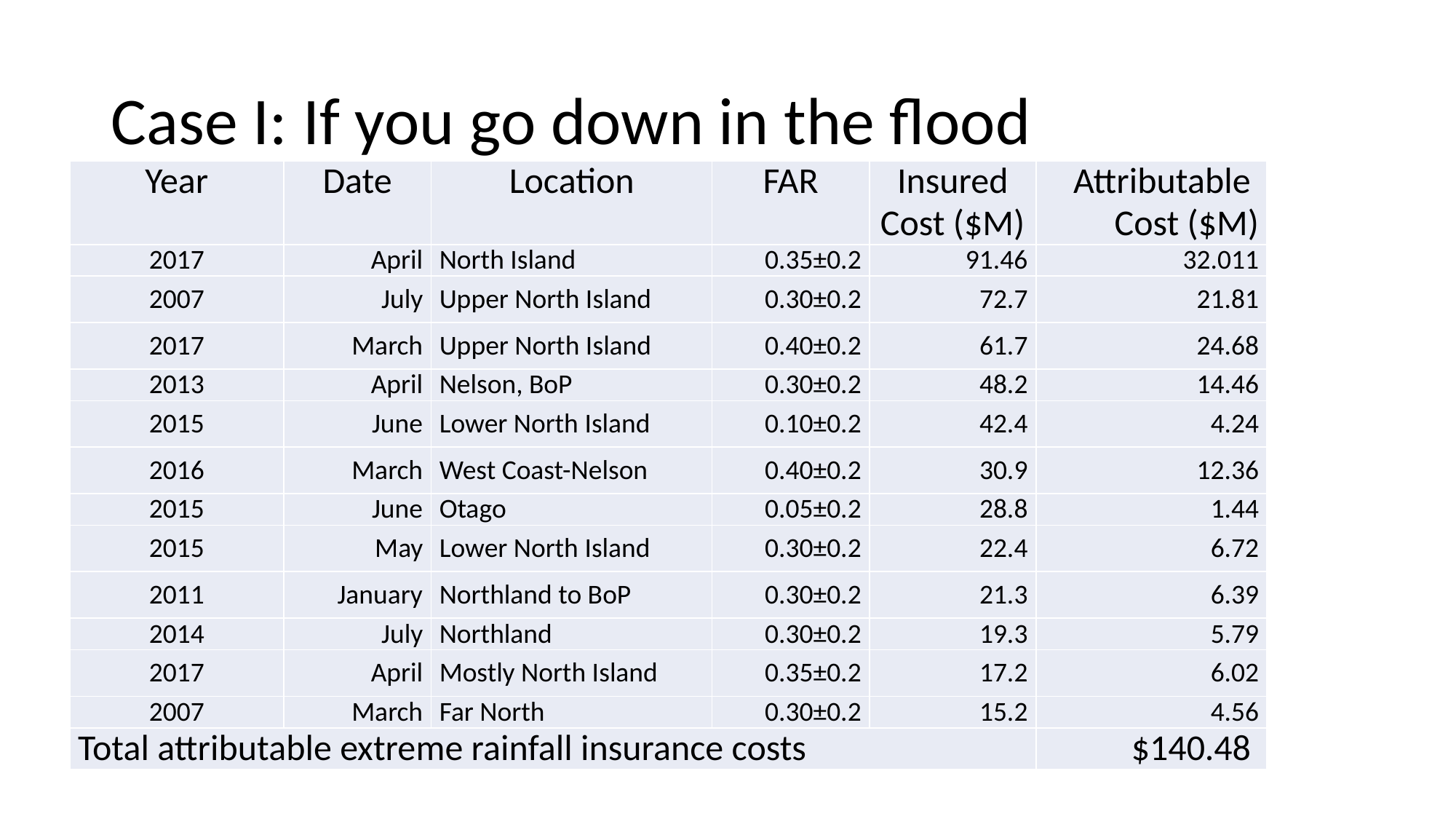

# Case I: If you go down in the flood
| Year | Date | Location | FAR | Insured Cost ($M) | Attributable Cost ($M) |
| --- | --- | --- | --- | --- | --- |
| 2017 | April | North Island | 0.35±0.2 | 91.46 | 32.011 |
| 2007 | July | Upper North Island | 0.30±0.2 | 72.7 | 21.81 |
| 2017 | March | Upper North Island | 0.40±0.2 | 61.7 | 24.68 |
| 2013 | April | Nelson, BoP | 0.30±0.2 | 48.2 | 14.46 |
| 2015 | June | Lower North Island | 0.10±0.2 | 42.4 | 4.24 |
| 2016 | March | West Coast-Nelson | 0.40±0.2 | 30.9 | 12.36 |
| 2015 | June | Otago | 0.05±0.2 | 28.8 | 1.44 |
| 2015 | May | Lower North Island | 0.30±0.2 | 22.4 | 6.72 |
| 2011 | January | Northland to BoP | 0.30±0.2 | 21.3 | 6.39 |
| 2014 | July | Northland | 0.30±0.2 | 19.3 | 5.79 |
| 2017 | April | Mostly North Island | 0.35±0.2 | 17.2 | 6.02 |
| 2007 | March | Far North | 0.30±0.2 | 15.2 | 4.56 |
| Total attributable extreme rainfall insurance costs |  |  |  |  | $140.48 |